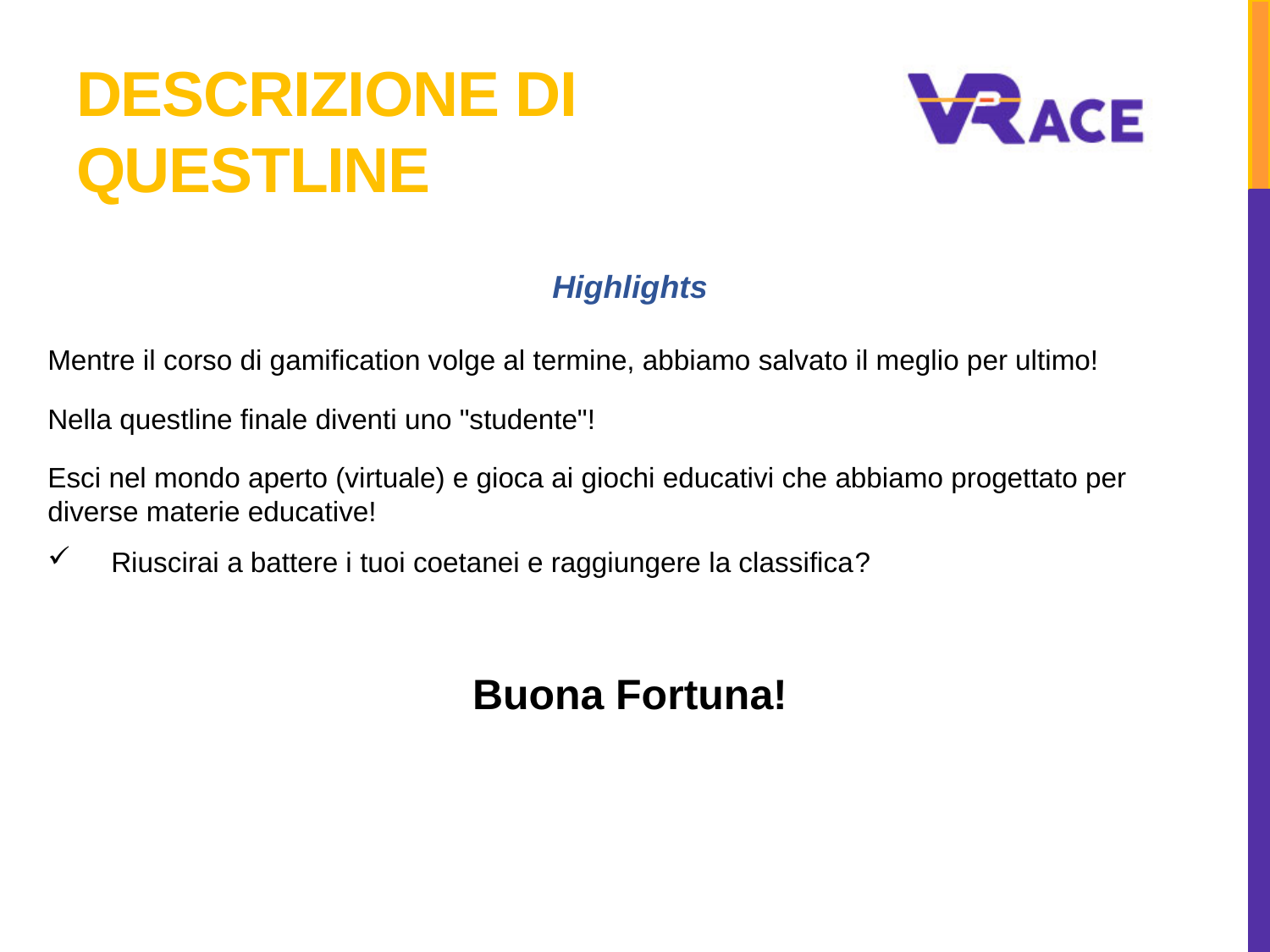

# Descrizione di Questline
Highlights
Mentre il corso di gamification volge al termine, abbiamo salvato il meglio per ultimo!
Nella questline finale diventi uno "studente"!
Esci nel mondo aperto (virtuale) e gioca ai giochi educativi che abbiamo progettato per diverse materie educative!
Riuscirai a battere i tuoi coetanei e raggiungere la classifica?
Buona Fortuna!